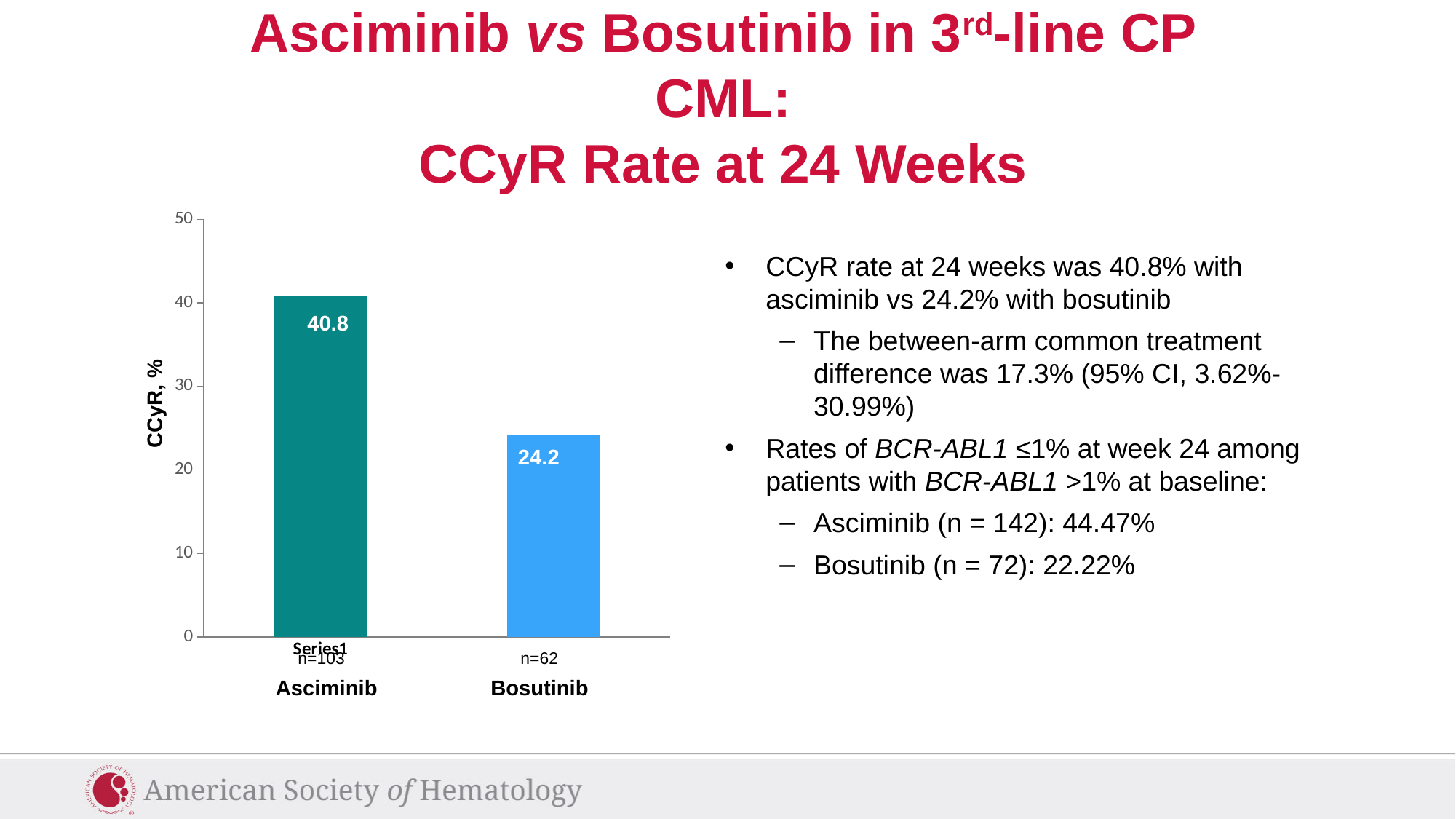

Asciminib vs Bosutinib in 3rd-line CP CML:
CCyR Rate at 24 Weeks

### Chart

| Category | Column1 |
|---|---|
|  | 40.8 |
|  | 24.2 |
40.8
CCyR, %
24.2
n=103
n=62
Asciminib
Bosutinib
CCyR rate at 24 weeks was 40.8% with asciminib vs 24.2% with bosutinib
The between-arm common treatment difference was 17.3% (95% CI, 3.62%-30.99%)
Rates of BCR-ABL1 ≤1% at week 24 among patients with BCR-ABL1 >1% at baseline:
Asciminib (n = 142): 44.47%
Bosutinib (n = 72): 22.22%